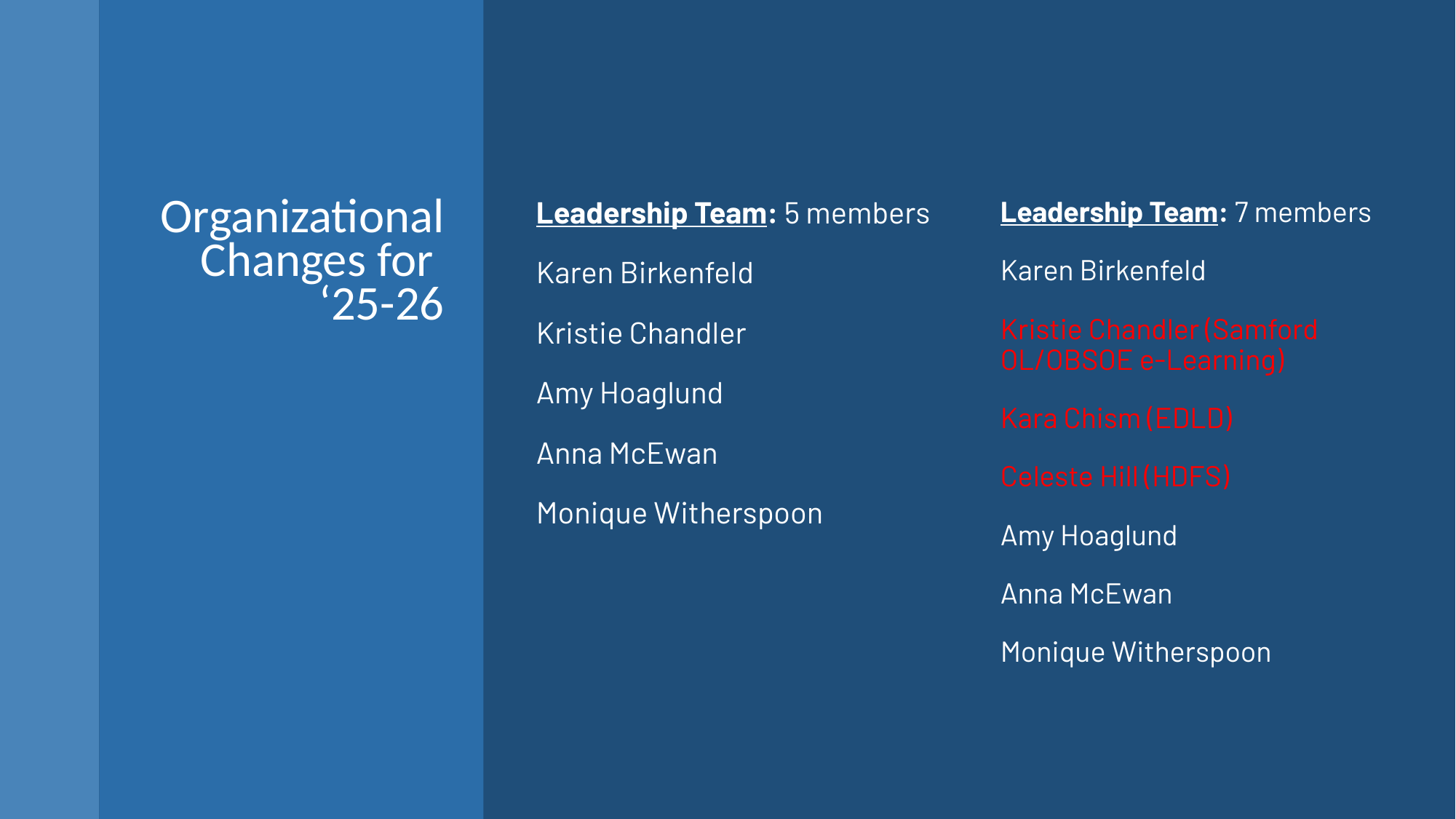

# Organizational Changes for ‘25-26
Leadership Team: 5 members
Karen Birkenfeld
Kristie Chandler
Amy Hoaglund
Anna McEwan
Monique Witherspoon

Leadership Team: 7 members
Karen Birkenfeld
Kristie Chandler (Samford OL/OBSOE e-Learning)
Kara Chism (EDLD)
Celeste Hill (HDFS)
Amy Hoaglund
Anna McEwan
Monique Witherspoon